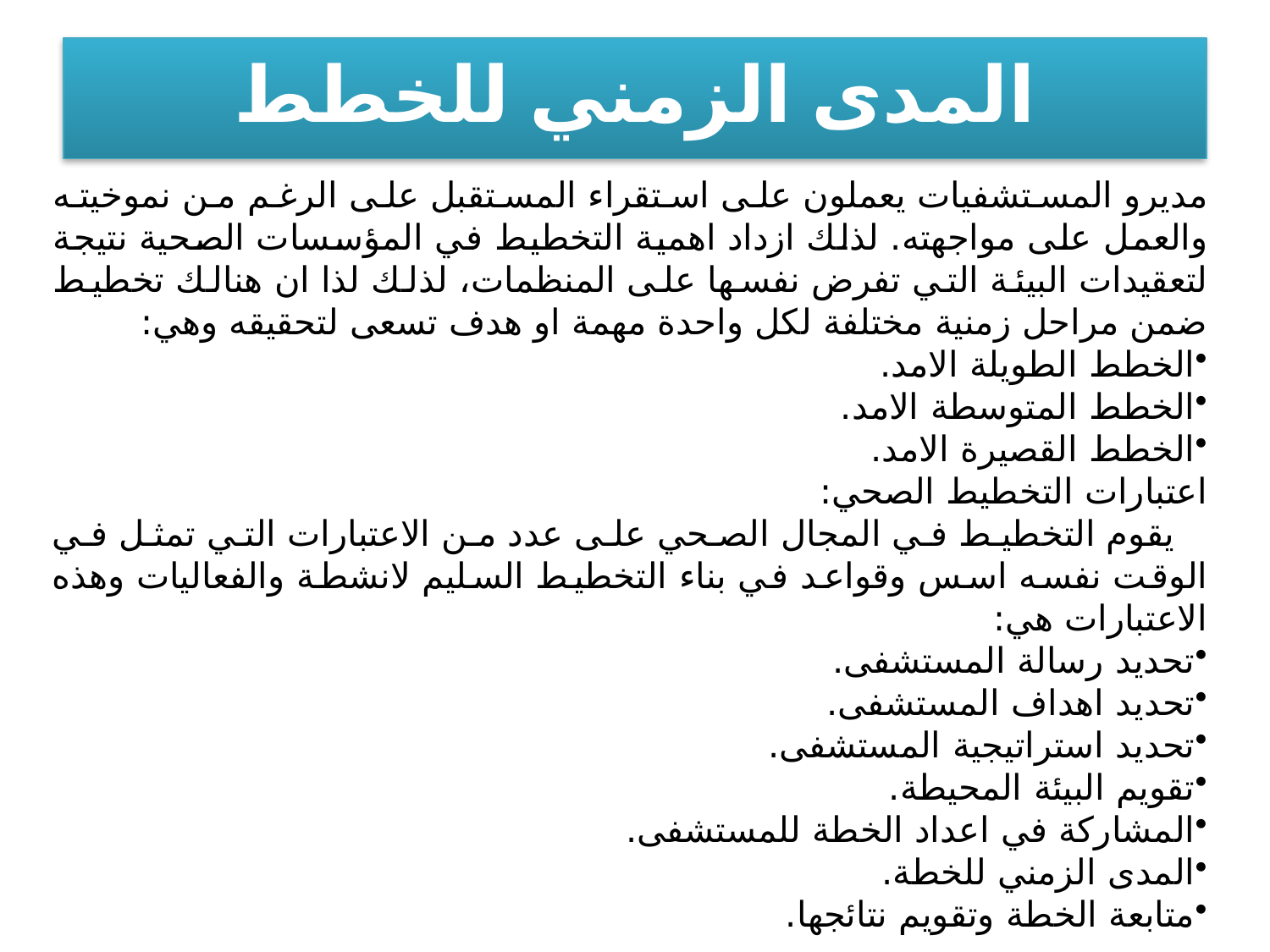

# المدى الزمني للخطط
مديرو المستشفيات يعملون على استقراء المستقبل على الرغم من نموخيته والعمل على مواجهته. لذلك ازداد اهمية التخطيط في المؤسسات الصحية نتيجة لتعقيدات البيئة التي تفرض نفسها على المنظمات، لذلك لذا ان هنالك تخطيط ضمن مراحل زمنية مختلفة لكل واحدة مهمة او هدف تسعى لتحقيقه وهي:
الخطط الطويلة الامد.
الخطط المتوسطة الامد.
الخطط القصيرة الامد.
اعتبارات التخطيط الصحي:
   يقوم التخطيط في المجال الصحي على عدد من الاعتبارات التي تمثل في الوقت نفسه اسس وقواعد في بناء التخطيط السليم لانشطة والفعاليات وهذه الاعتبارات هي:
تحديد رسالة المستشفى.
تحديد اهداف المستشفى.
تحديد استراتيجية المستشفى.
تقويم البيئة المحيطة.
المشاركة في اعداد الخطة للمستشفى.
المدى الزمني للخطة.
متابعة الخطة وتقويم نتائجها.